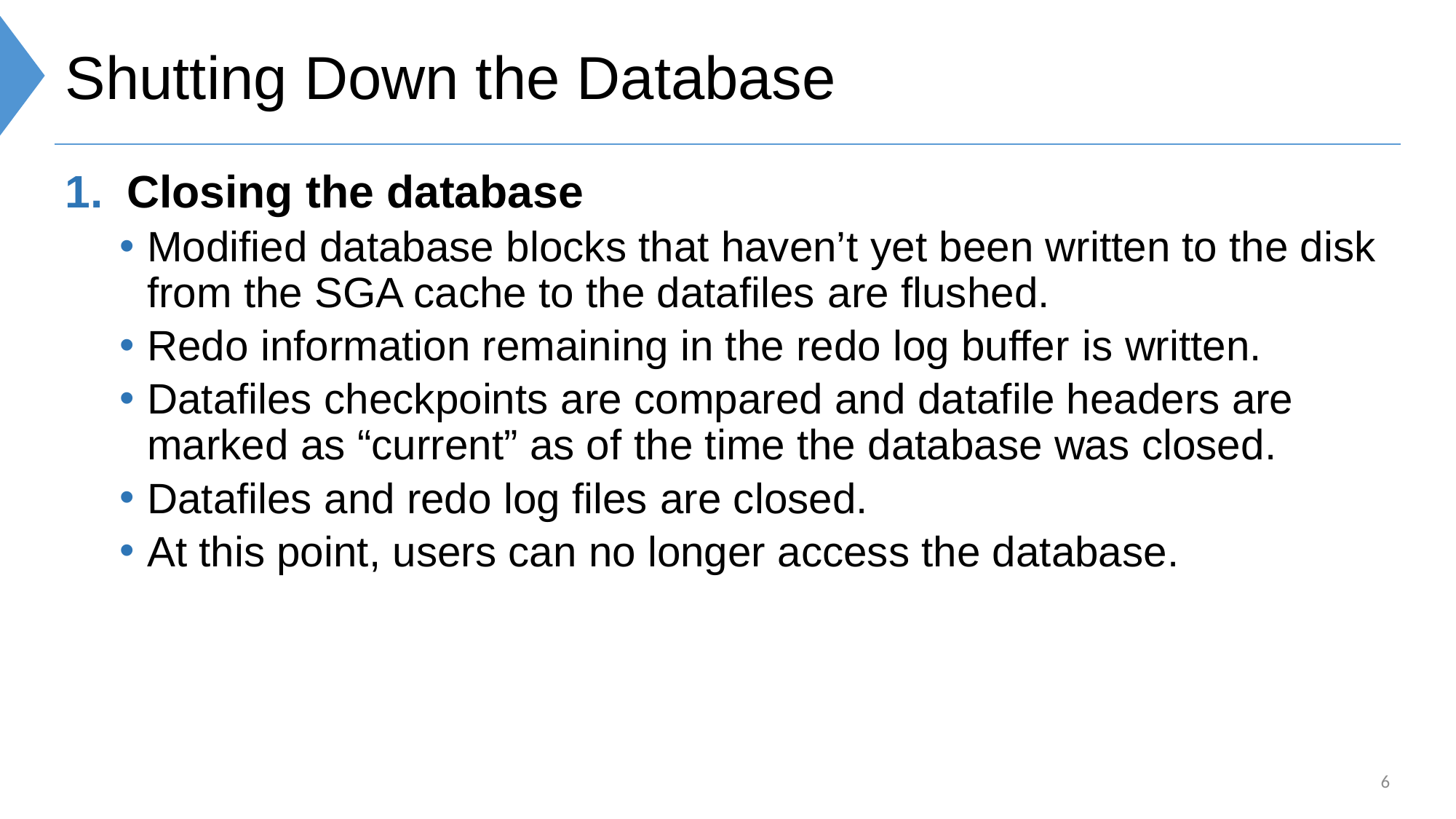

# Shutting Down the Database
Closing the database
Modified database blocks that haven’t yet been written to the disk from the SGA cache to the datafiles are flushed.
Redo information remaining in the redo log buffer is written.
Datafiles checkpoints are compared and datafile headers are marked as “current” as of the time the database was closed.
Datafiles and redo log files are closed.
At this point, users can no longer access the database.
6